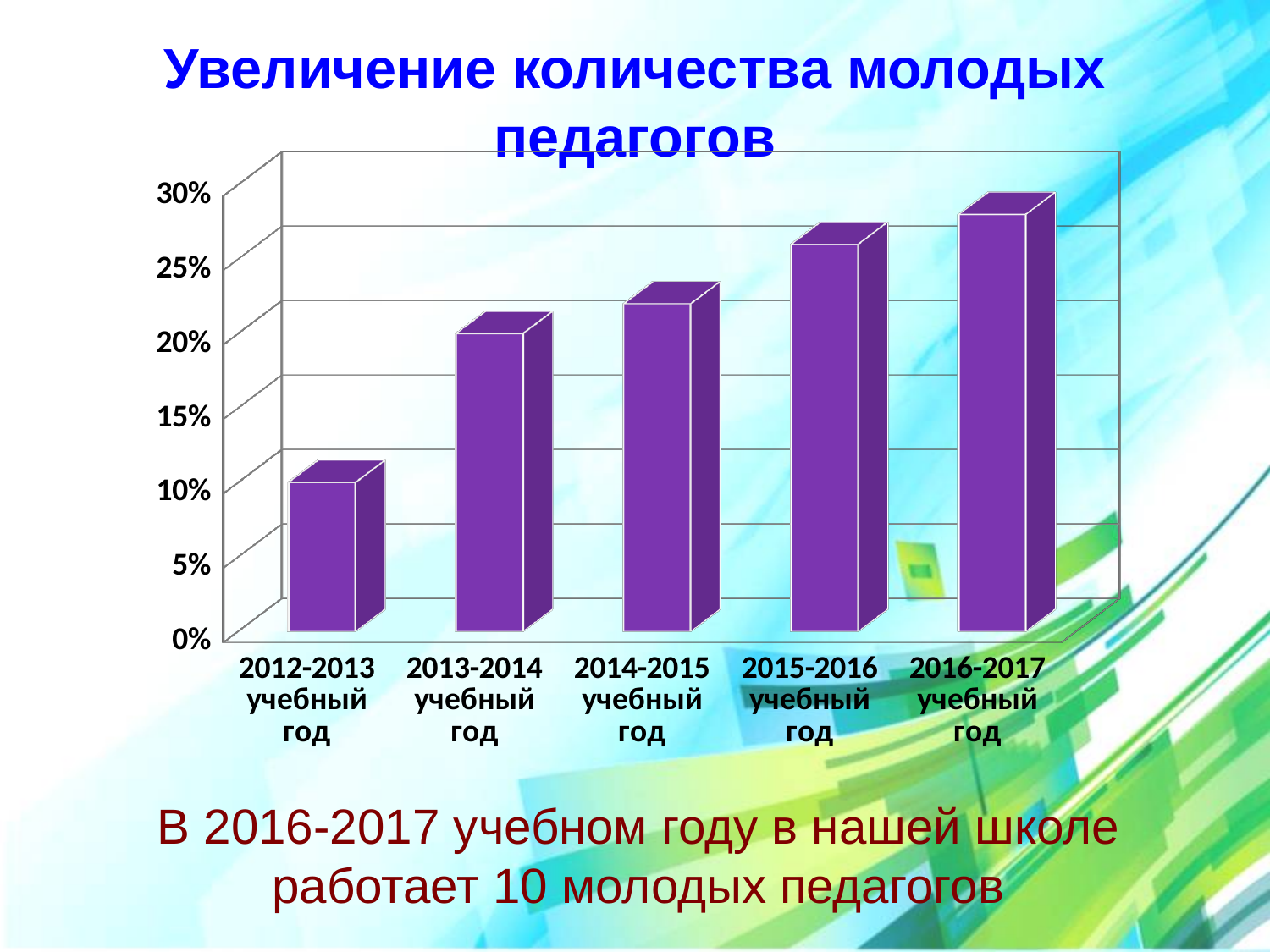

Увеличение количества молодых педагогов

[unsupported chart]

В 2016-2017 учебном году в нашей школе работает 10 молодых педагогов